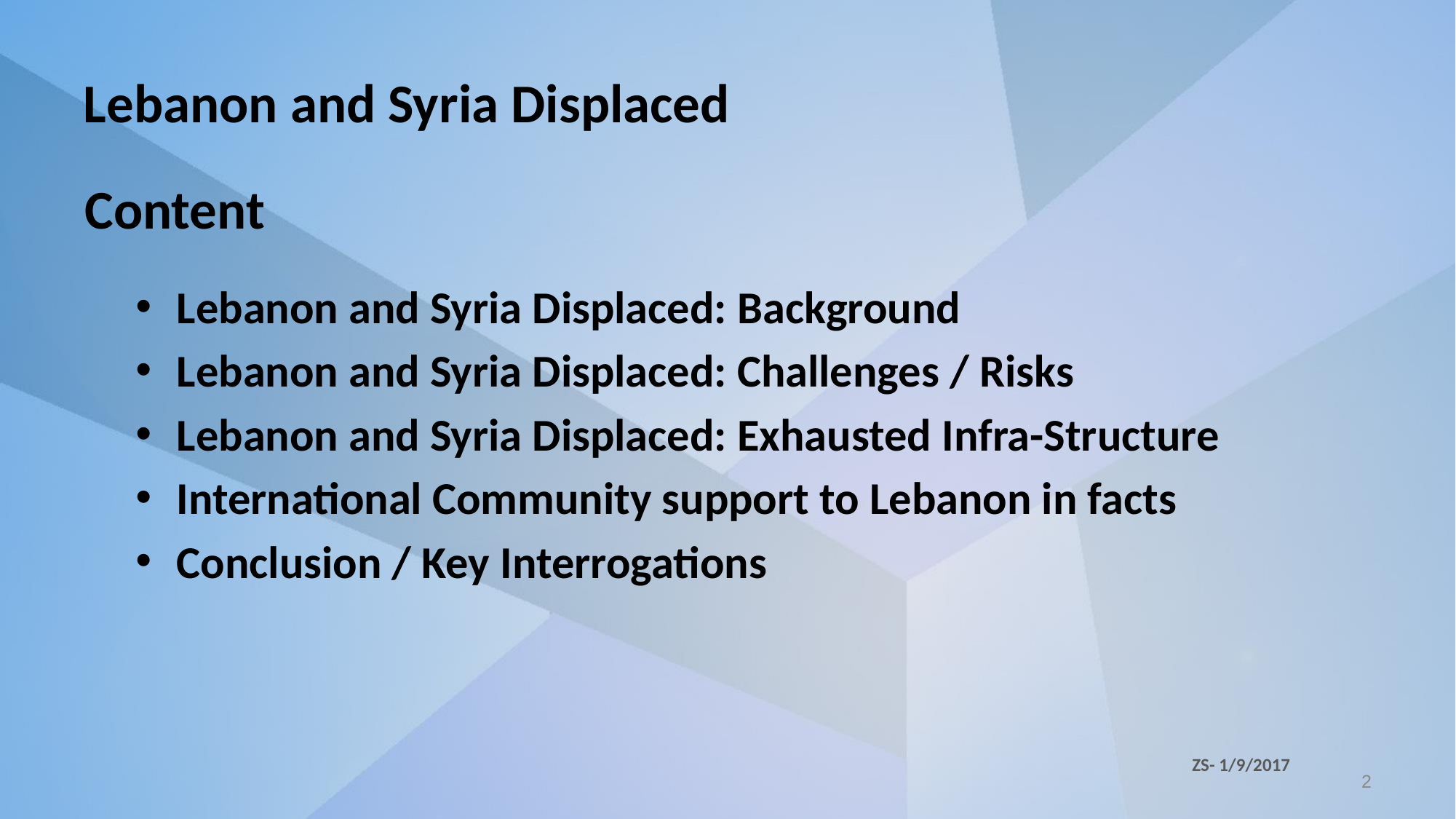

# Lebanon and Syria Displaced
Content
Lebanon and Syria Displaced: Background
Lebanon and Syria Displaced: Challenges / Risks
Lebanon and Syria Displaced: Exhausted Infra-Structure
International Community support to Lebanon in facts
Conclusion / Key Interrogations
ZS- 1/9/2017
2